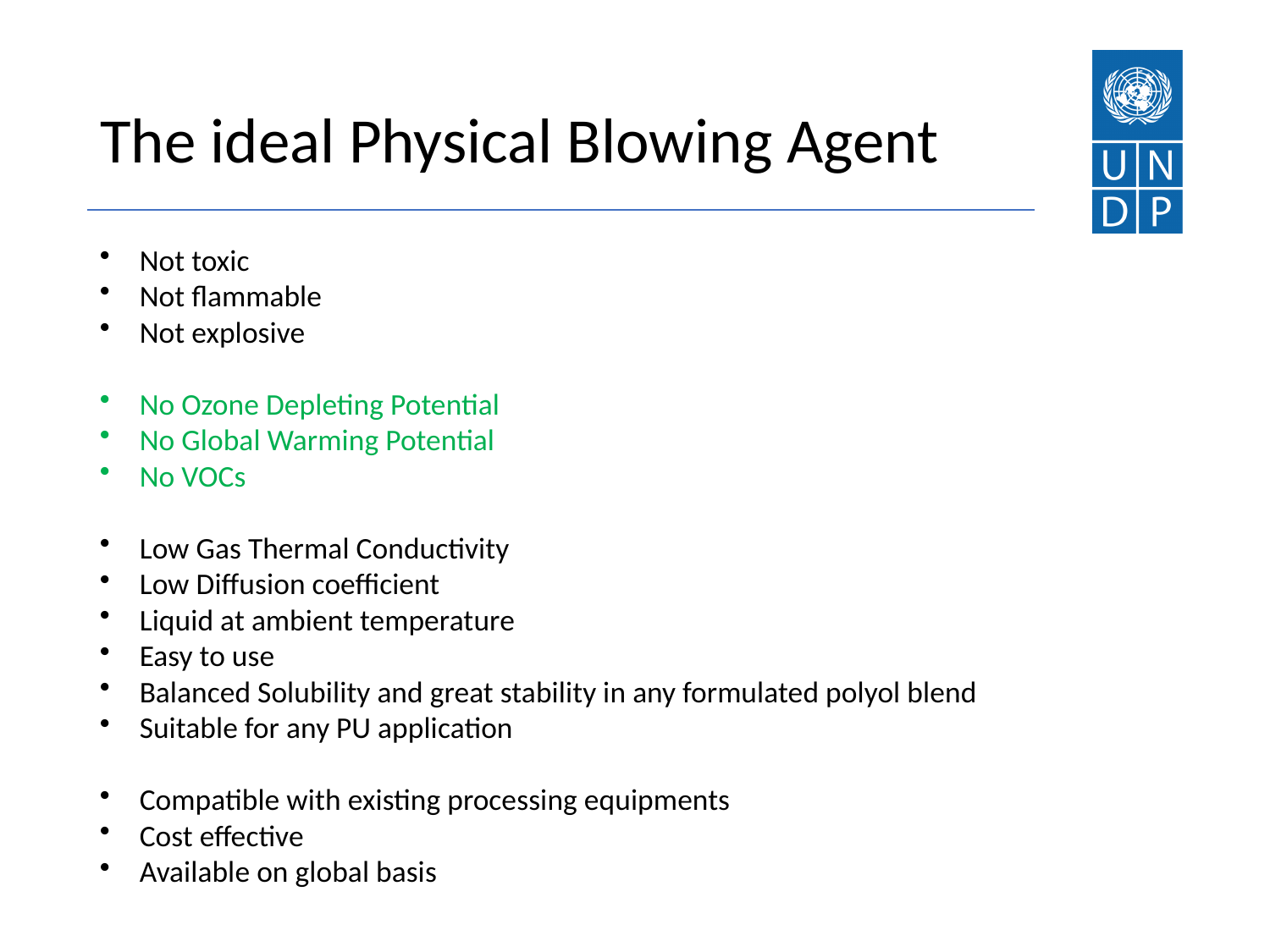

The ideal Physical Blowing Agent
Not toxic
Not flammable
Not explosive

No Ozone Depleting Potential
No Global Warming Potential
No VOCs

Low Gas Thermal Conductivity
Low Diffusion coefficient
Liquid at ambient temperature
Easy to use
Balanced Solubility and great stability in any formulated polyol blend
Suitable for any PU application

Compatible with existing processing equipments
Cost effective
Available on global basis